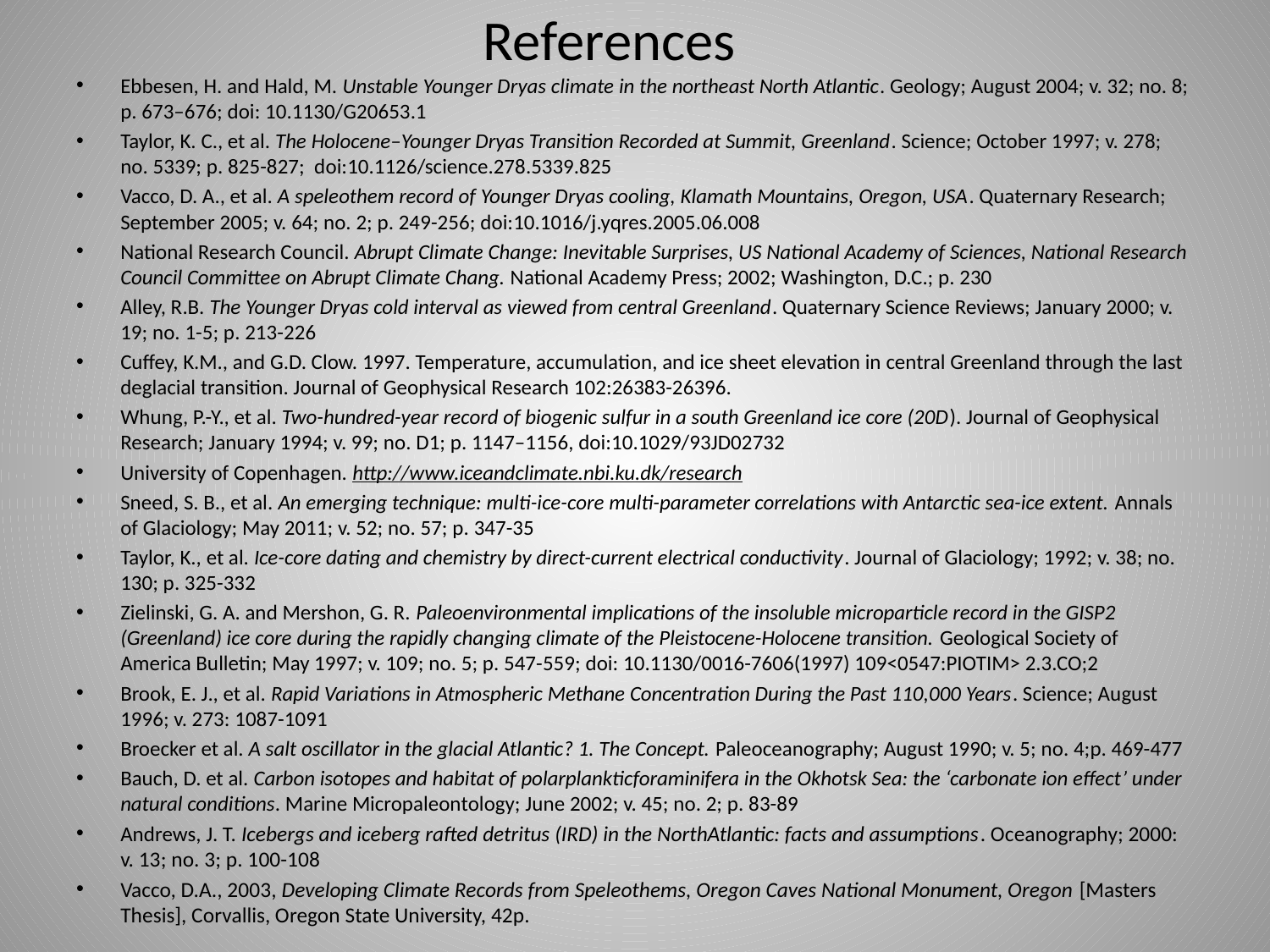

# References
Ebbesen, H. and Hald, M. Unstable Younger Dryas climate in the northeast North Atlantic. Geology; August 2004; v. 32; no. 8; p. 673–676; doi: 10.1130/G20653.1
Taylor, K. C., et al. The Holocene–Younger Dryas Transition Recorded at Summit, Greenland. Science; October 1997; v. 278; no. 5339; p. 825-827;  doi:10.1126/science.278.5339.825
Vacco, D. A., et al. A speleothem record of Younger Dryas cooling, Klamath Mountains, Oregon, USA. Quaternary Research; September 2005; v. 64; no. 2; p. 249-256; doi:10.1016/j.yqres.2005.06.008
National Research Council. Abrupt Climate Change: Inevitable Surprises, US National Academy of Sciences, National Research Council Committee on Abrupt Climate Chang. National Academy Press; 2002; Washington, D.C.; p. 230
Alley, R.B. The Younger Dryas cold interval as viewed from central Greenland. Quaternary Science Reviews; January 2000; v. 19; no. 1-5; p. 213-226
Cuffey, K.M., and G.D. Clow. 1997. Temperature, accumulation, and ice sheet elevation in central Greenland through the last deglacial transition. Journal of Geophysical Research 102:26383-26396.
Whung, P.-Y., et al. Two-hundred-year record of biogenic sulfur in a south Greenland ice core (20D). Journal of Geophysical Research; January 1994; v. 99; no. D1; p. 1147–1156, doi:10.1029/93JD02732
University of Copenhagen. http://www.iceandclimate.nbi.ku.dk/research
Sneed, S. B., et al. An emerging technique: multi-ice-core multi-parameter correlations with Antarctic sea-ice extent. Annals of Glaciology; May 2011; v. 52; no. 57; p. 347-35
Taylor, K., et al. Ice-core dating and chemistry by direct-current electrical conductivity. Journal of Glaciology; 1992; v. 38; no. 130; p. 325-332
Zielinski, G. A. and Mershon, G. R. Paleoenvironmental implications of the insoluble microparticle record in the GISP2 (Greenland) ice core during the rapidly changing climate of the Pleistocene-Holocene transition. Geological Society of America Bulletin; May 1997; v. 109; no. 5; p. 547-559; doi: 10.1130/0016-7606(1997) 109<0547:PIOTIM> 2.3.CO;2
Brook, E. J., et al. Rapid Variations in Atmospheric Methane Concentration During the Past 110,000 Years. Science; August 1996; v. 273: 1087-1091
Broecker et al. A salt oscillator in the glacial Atlantic? 1. The Concept. Paleoceanography; August 1990; v. 5; no. 4;p. 469-477
Bauch, D. et al. Carbon isotopes and habitat of polarplankticforaminifera in the Okhotsk Sea: the ‘carbonate ion effect’ under natural conditions. Marine Micropaleontology; June 2002; v. 45; no. 2; p. 83-89
Andrews, J. T. Icebergs and iceberg rafted detritus (IRD) in the NorthAtlantic: facts and assumptions. Oceanography; 2000: v. 13; no. 3; p. 100-108
Vacco, D.A., 2003, Developing Climate Records from Speleothems, Oregon Caves National Monument, Oregon [Masters Thesis], Corvallis, Oregon State University, 42p.